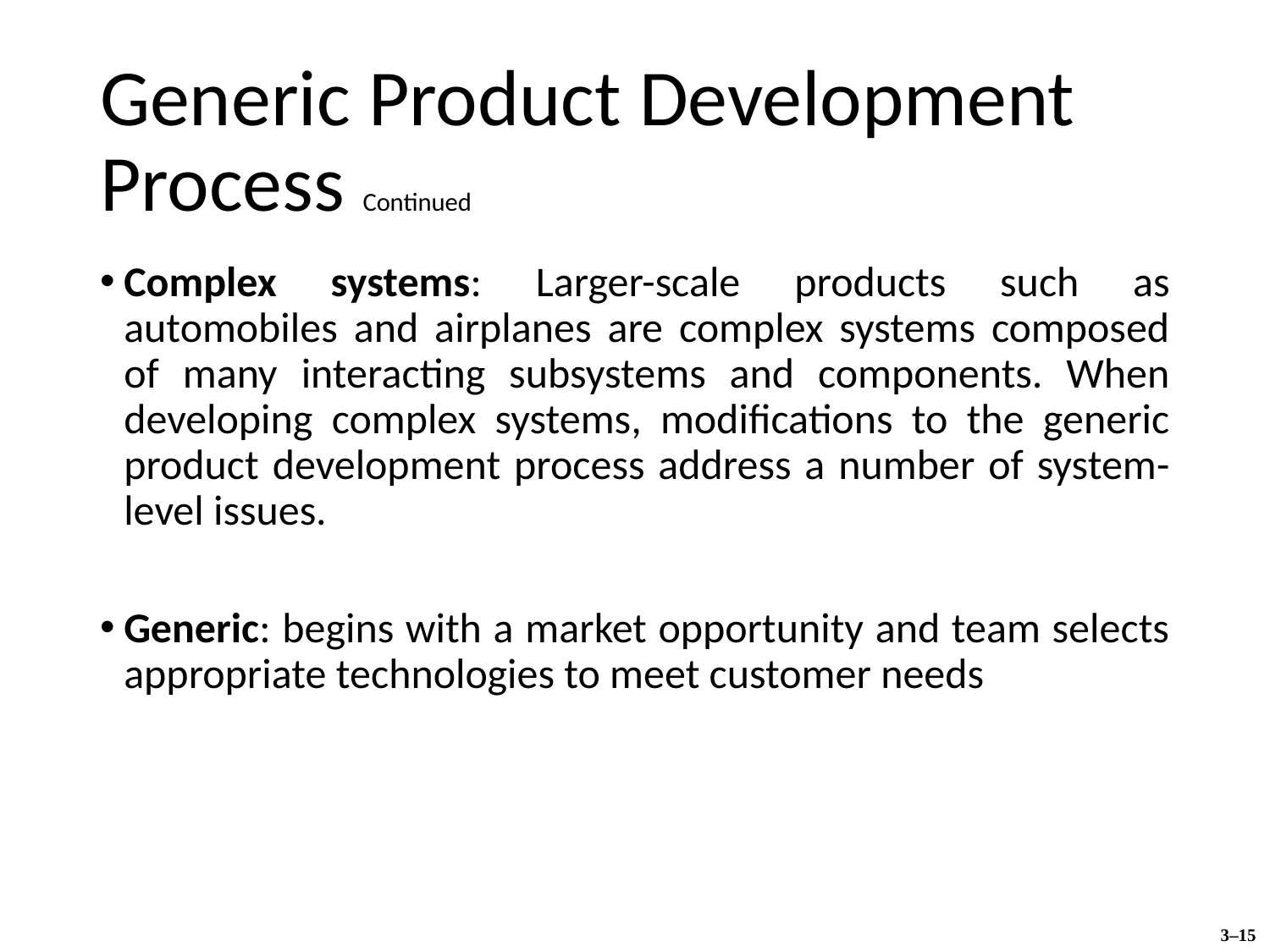

# Generic Product Development Process Continued
Complex systems: Larger-scale products such as automobiles and airplanes are complex systems composed of many interacting subsystems and components. When developing complex systems, modifications to the generic product development process address a number of system-level issues.

Generic: begins with a market opportunity and team selects appropriate technologies to meet customer needs